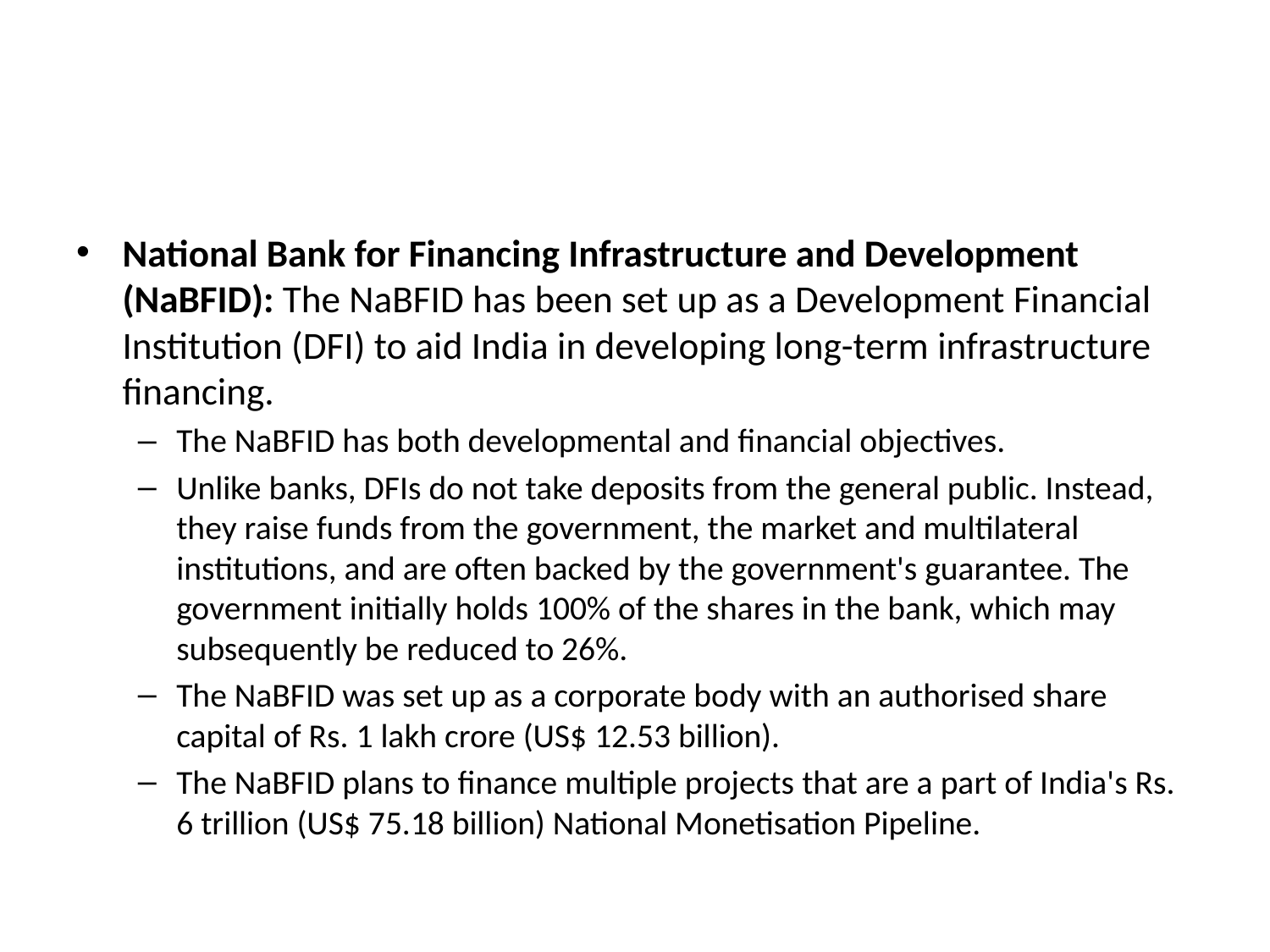

#
National Bank for Financing Infrastructure and Development (NaBFID): The NaBFID has been set up as a Development Financial Institution (DFI) to aid India in developing long-term infrastructure financing.
The NaBFID has both developmental and financial objectives.
Unlike banks, DFIs do not take deposits from the general public. Instead, they raise funds from the government, the market and multilateral institutions, and are often backed by the government's guarantee. The government initially holds 100% of the shares in the bank, which may subsequently be reduced to 26%.
The NaBFID was set up as a corporate body with an authorised share capital of Rs. 1 lakh crore (US$ 12.53 billion).
The NaBFID plans to finance multiple projects that are a part of India's Rs. 6 trillion (US$ 75.18 billion) National Monetisation Pipeline.